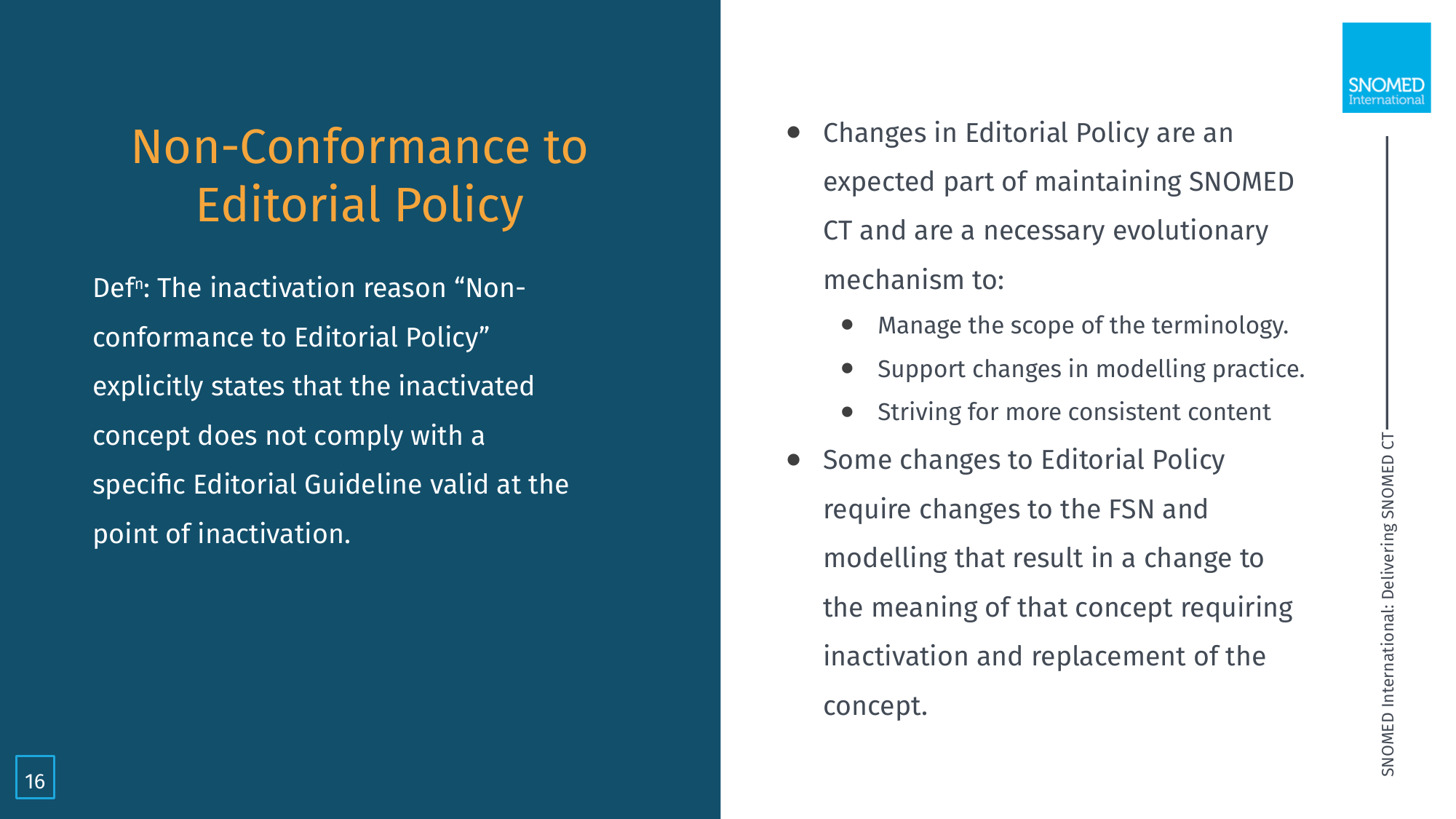

& Guidance
Changes in Editorial Policy are an expected part of maintaining SNOMED CT and are a necessary evolutionary mechanism to:
Manage the scope of the terminology.
Support changes in modelling practice.
Striving for more consistent content
Some changes to Editorial Policy require changes to the FSN and modelling that result in a change to the meaning of that concept requiring inactivation and replacement of the concept.
Non-Conformance to Editorial Policy
Defn: The inactivation reason “Non-conformance to Editorial Policy” explicitly states that the inactivated concept does not comply with a specific Editorial Guideline valid at the point of inactivation.